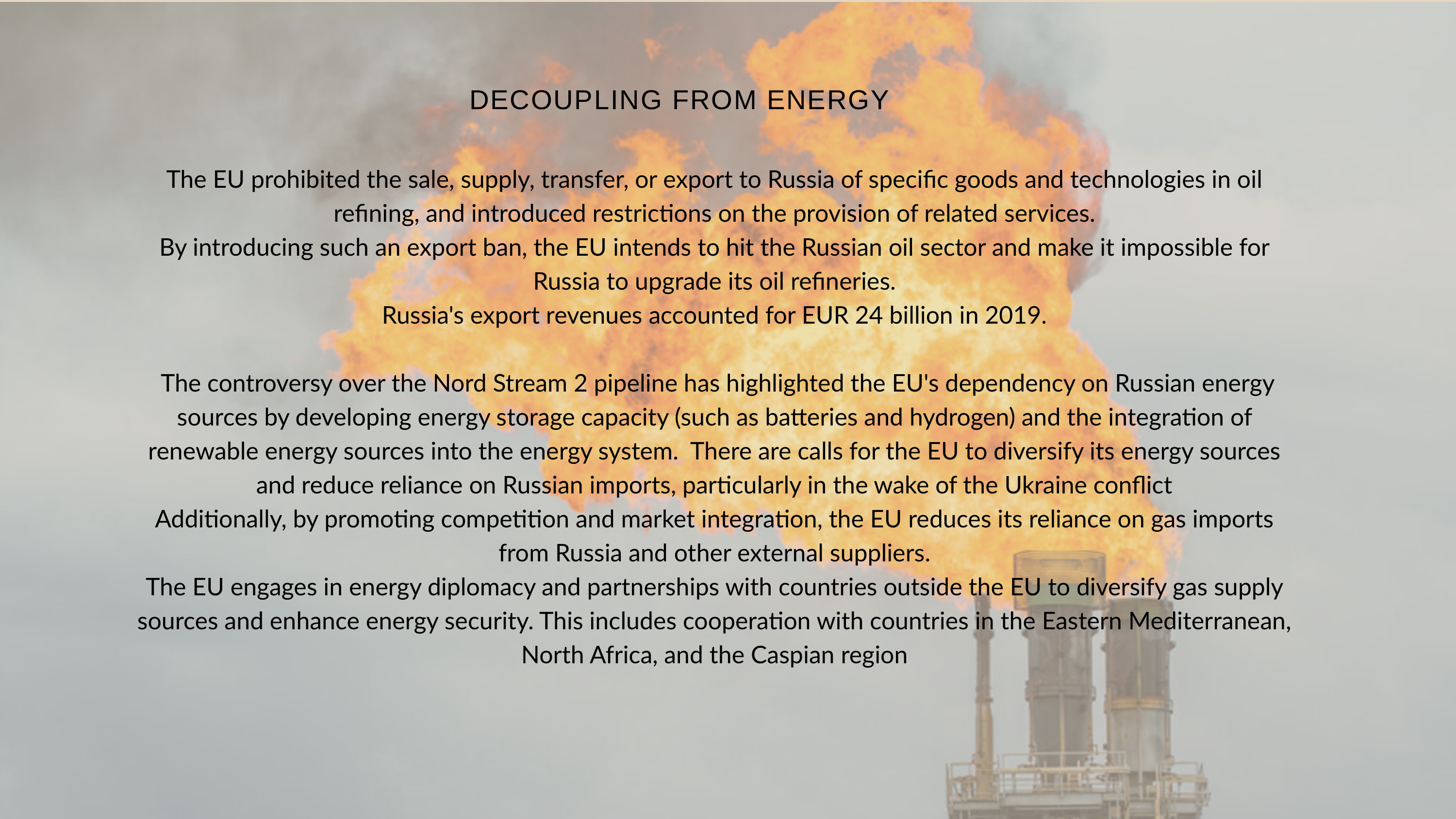

DECOUPLING FROM ENERGY
The EU prohibited the sale, supply, transfer, or export to Russia of specific goods and technologies in oil refining, and introduced restrictions on the provision of related services.
By introducing such an export ban, the EU intends to hit the Russian oil sector and make it impossible for Russia to upgrade its oil refineries.
Russia's export revenues accounted for EUR 24 billion in 2019.

 The controversy over the Nord Stream 2 pipeline has highlighted the EU's dependency on Russian energy sources by developing energy storage capacity (such as batteries and hydrogen) and the integration of renewable energy sources into the energy system.  There are calls for the EU to diversify its energy sources and reduce reliance on Russian imports, particularly in the wake of the Ukraine conflict
Additionally, by promoting competition and market integration, the EU reduces its reliance on gas imports from Russia and other external suppliers.
The EU engages in energy diplomacy and partnerships with countries outside the EU to diversify gas supply sources and enhance energy security. This includes cooperation with countries in the Eastern Mediterranean, North Africa, and the Caspian region